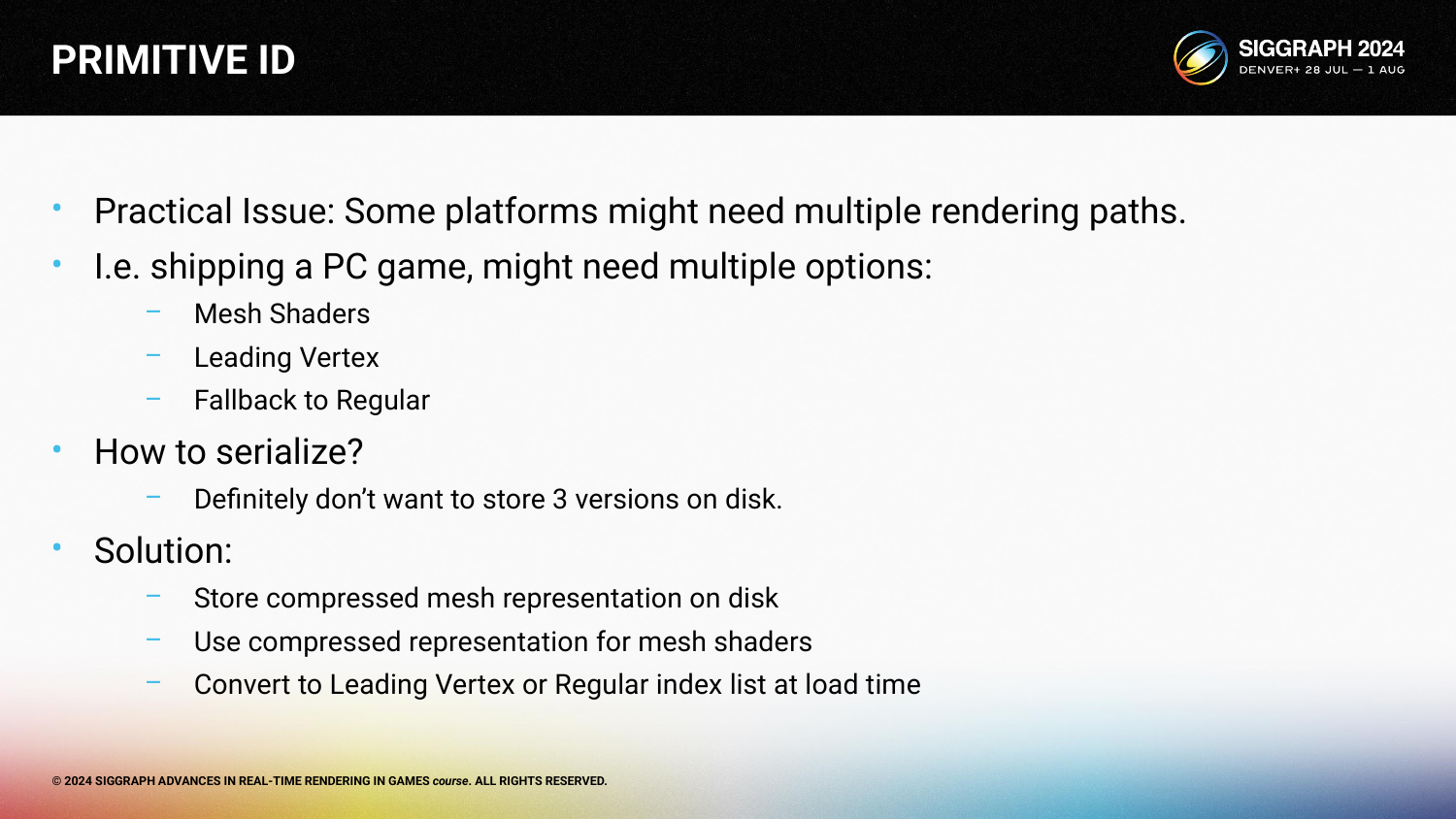

# PRIMITIVE ID
Practical Issue: Some platforms might need multiple rendering paths.
I.e. shipping a PC game, might need multiple options:
Mesh Shaders
Leading Vertex
Fallback to Regular
How to serialize?
Definitely don’t want to store 3 versions on disk.
Solution:
Store compressed mesh representation on disk
Use compressed representation for mesh shaders
Convert to Leading Vertex or Regular index list at load time